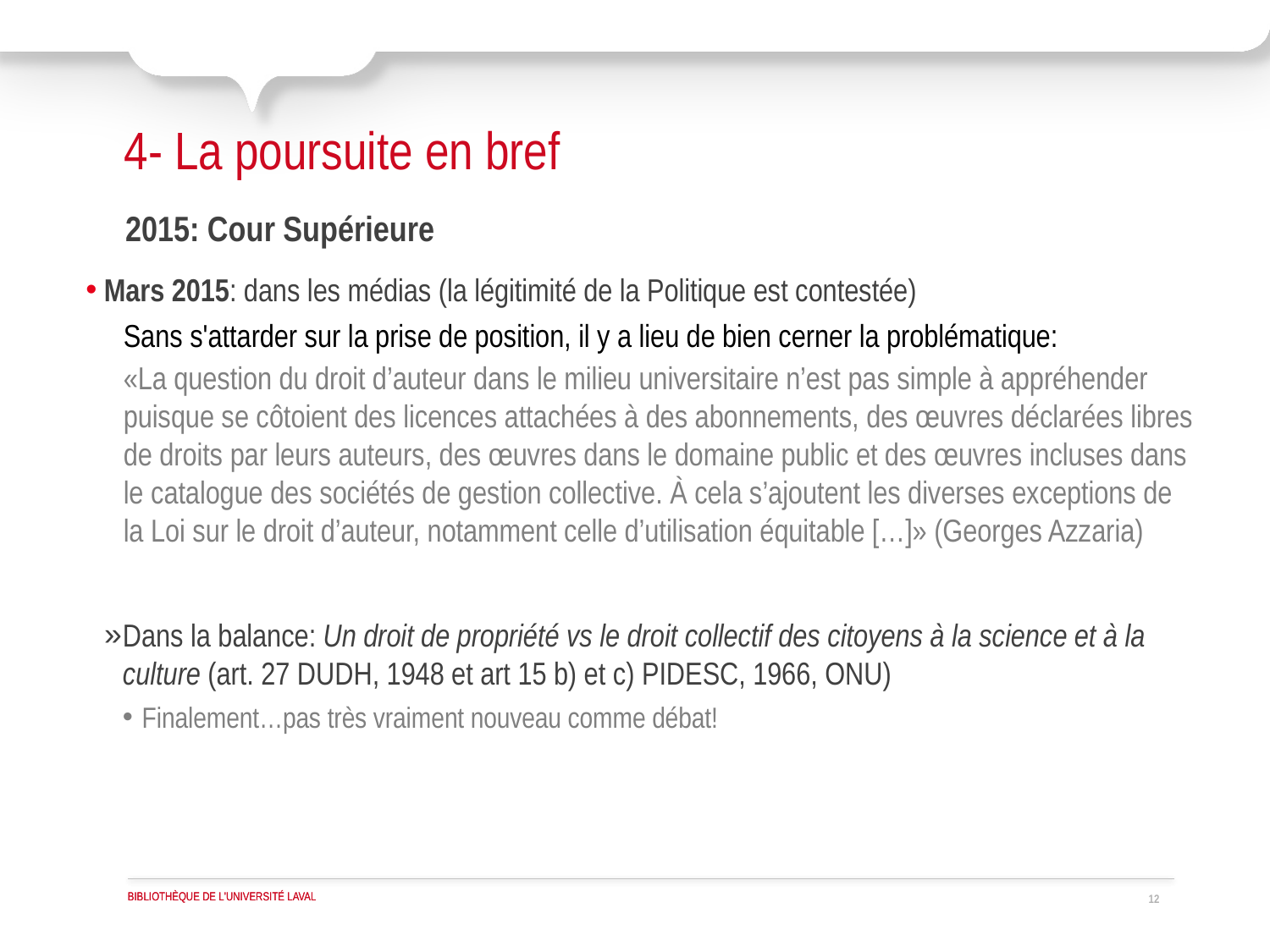

# 4- La poursuite en bref
2015: Cour Supérieure

Mars 2015: dans les médias (la légitimité de la Politique est contestée)
Sans s'attarder sur la prise de position, il y a lieu de bien cerner la problématique:
«La question du droit d’auteur dans le milieu universitaire n’est pas simple à appréhender puisque se côtoient des licences attachées à des abonnements, des œuvres déclarées libres de droits par leurs auteurs, des œuvres dans le domaine public et des œuvres incluses dans le catalogue des sociétés de gestion collective. À cela s’ajoutent les diverses exceptions de la Loi sur le droit d’auteur, notamment celle d’utilisation équitable […]» (Georges Azzaria)

Dans la balance: Un droit de propriété vs le droit collectif des citoyens à la science et à la culture (art. 27 DUDH, 1948 et art 15 b) et c) PIDESC, 1966, ONU)
Finalement…pas très vraiment nouveau comme débat!
12